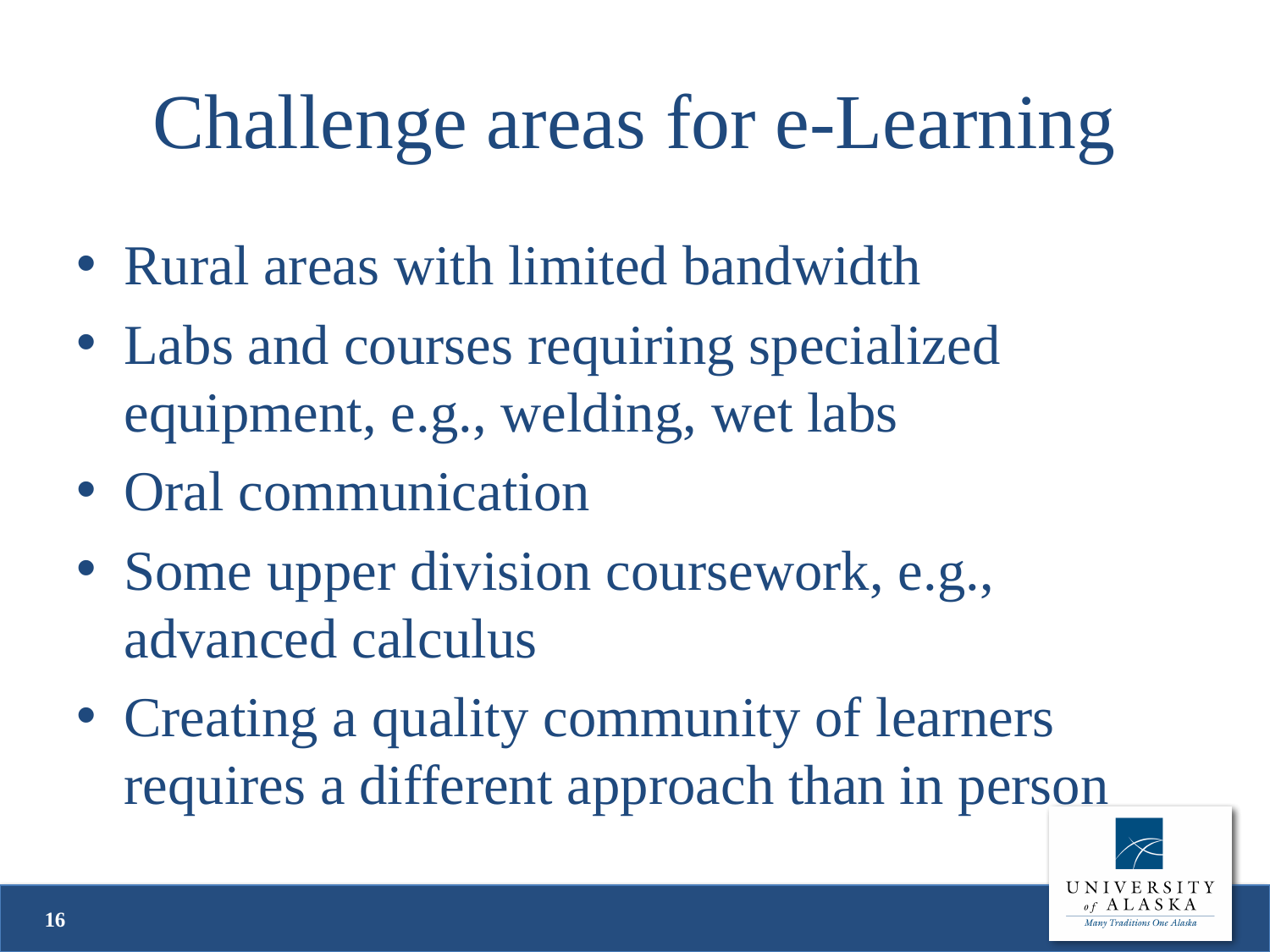

# Challenge areas for e-Learning
Rural areas with limited bandwidth
Labs and courses requiring specialized equipment, e.g., welding, wet labs
Oral communication
Some upper division coursework, e.g., advanced calculus
Creating a quality community of learners requires a different approach than in person

16